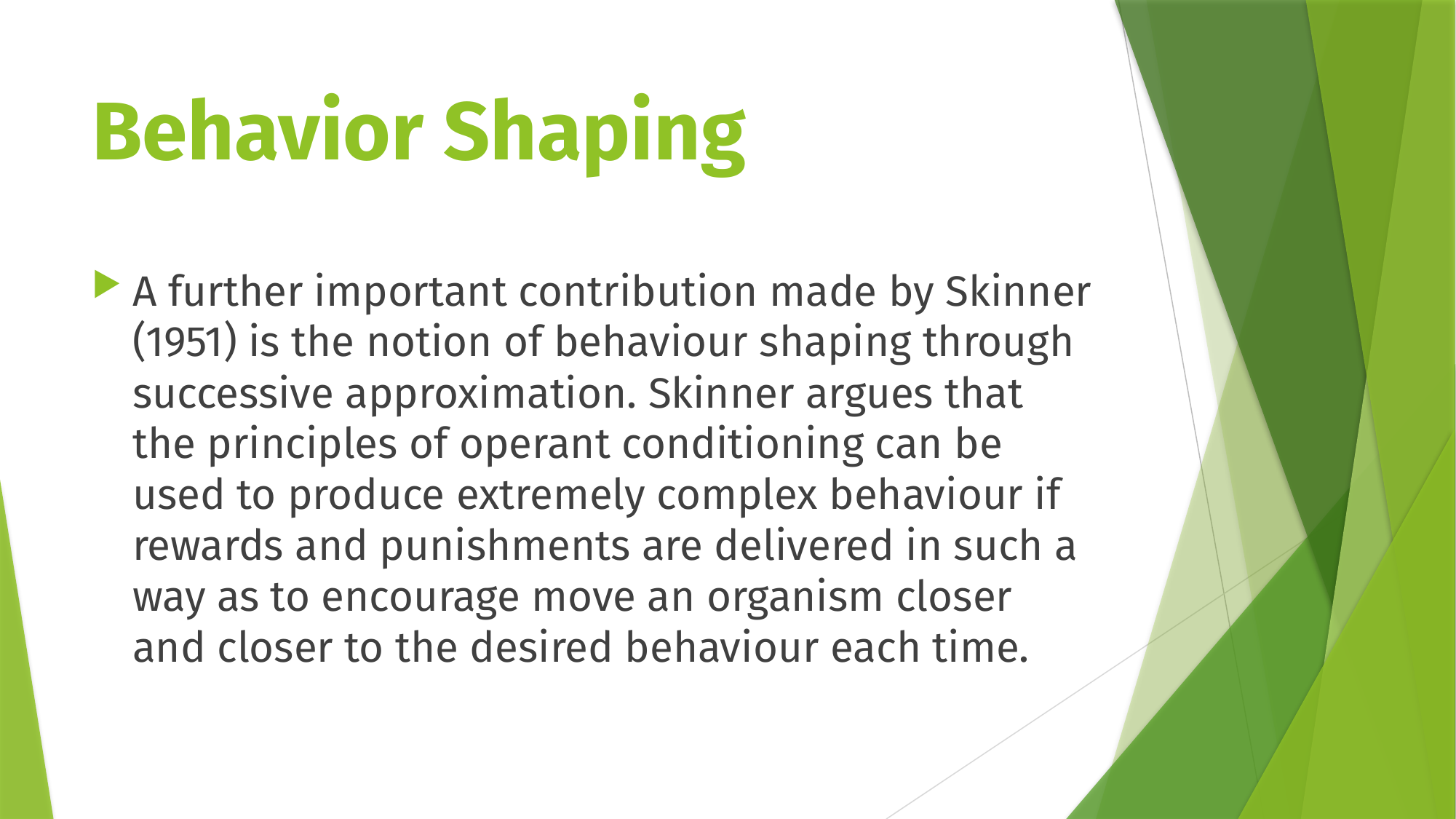

# Behavior Shaping
A further important contribution made by Skinner (1951) is the notion of behaviour shaping through successive approximation. Skinner argues that the principles of operant conditioning can be used to produce extremely complex behaviour if rewards and punishments are delivered in such a way as to encourage move an organism closer and closer to the desired behaviour each time.